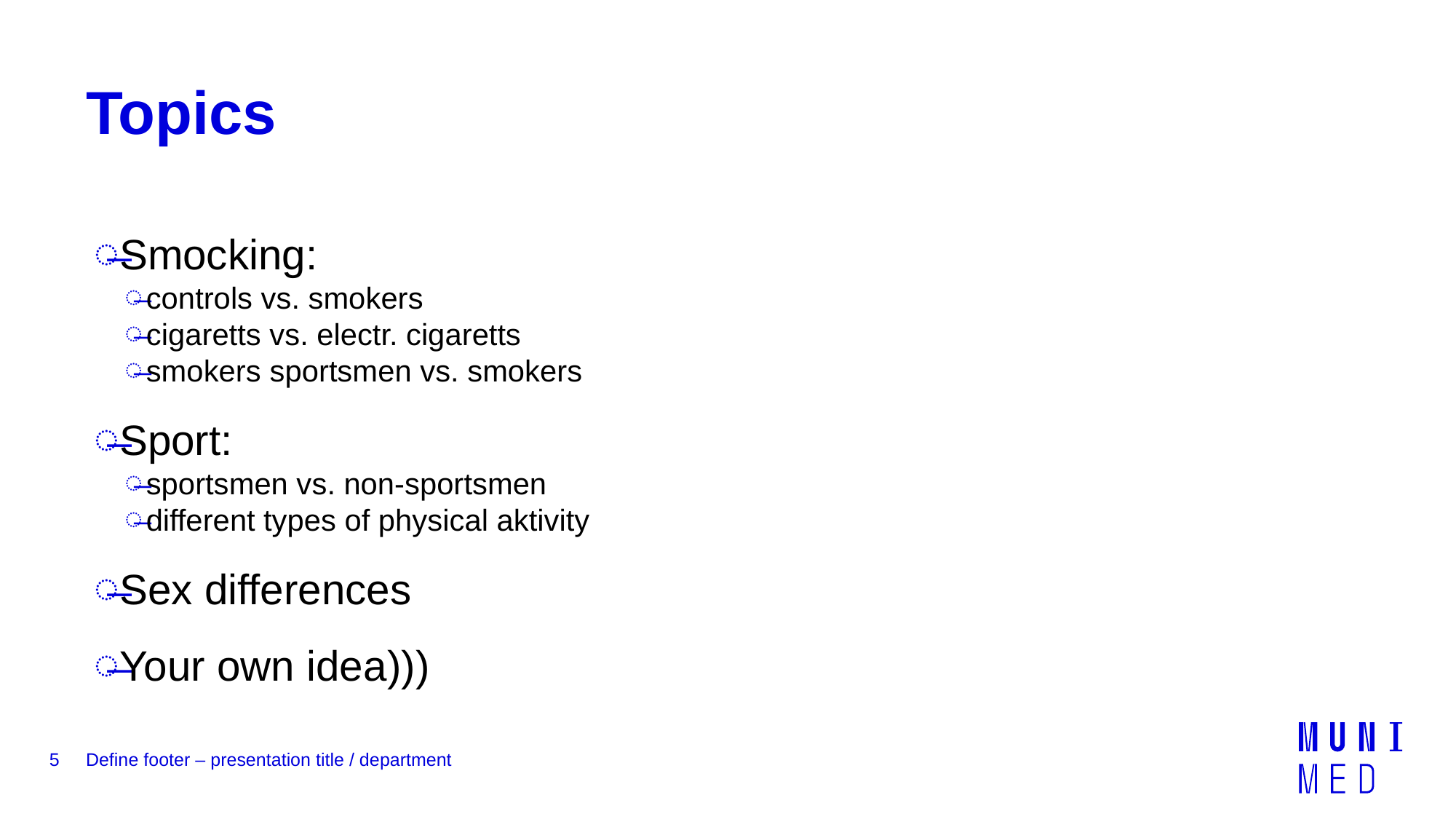

# Topics
Smocking:
controls vs. smokers
cigaretts vs. electr. cigaretts
smokers sportsmen vs. smokers
Sport:
sportsmen vs. non-sportsmen
different types of physical aktivity
Sex differences
Your own idea)))

5
Define footer – presentation title / department